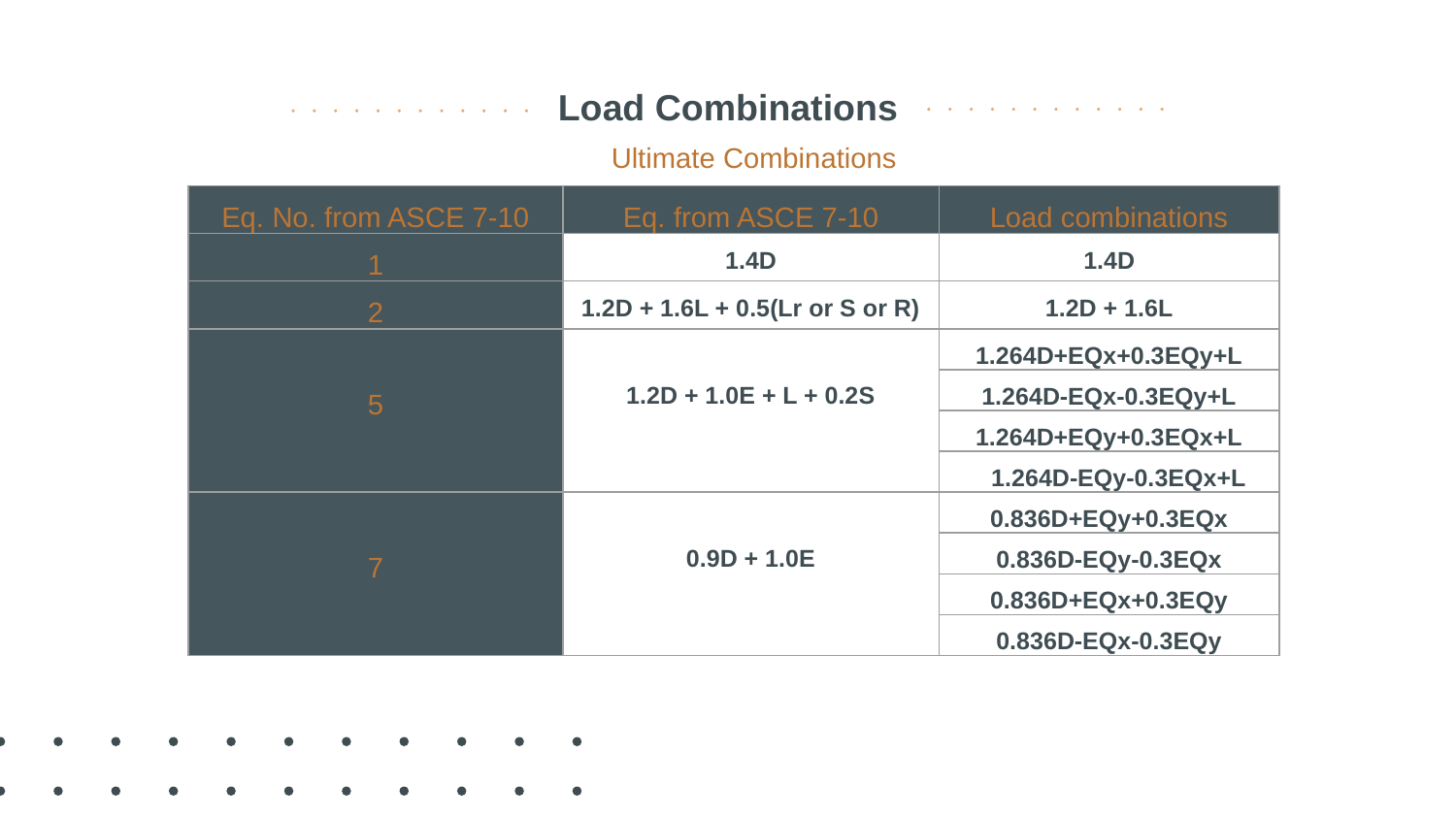

# Load Combinations

Ultimate Combinations
| Eq. No. from ASCE 7-10 | Eq. from ASCE 7-10 | Load combinations |
| --- | --- | --- |
| 1 | 1.4D | 1.4D |
| 2 | 1.2D + 1.6L + 0.5(Lr or S or R) | 1.2D + 1.6L |
| 5 | 1.2D + 1.0E + L + 0.2S | 1.264D+EQx+0.3EQy+L |
|  |  | 1.264D-EQx-0.3EQy+L |
|  |  | 1.264D+EQy+0.3EQx+L |
|  |  | 1.264D-EQy-0.3EQx+L |
| 7 | 0.9D + 1.0E | 0.836D+EQy+0.3EQx |
|  |  | 0.836D-EQy-0.3EQx |
|  |  | 0.836D+EQx+0.3EQy |
|  |  | 0.836D-EQx-0.3EQy |